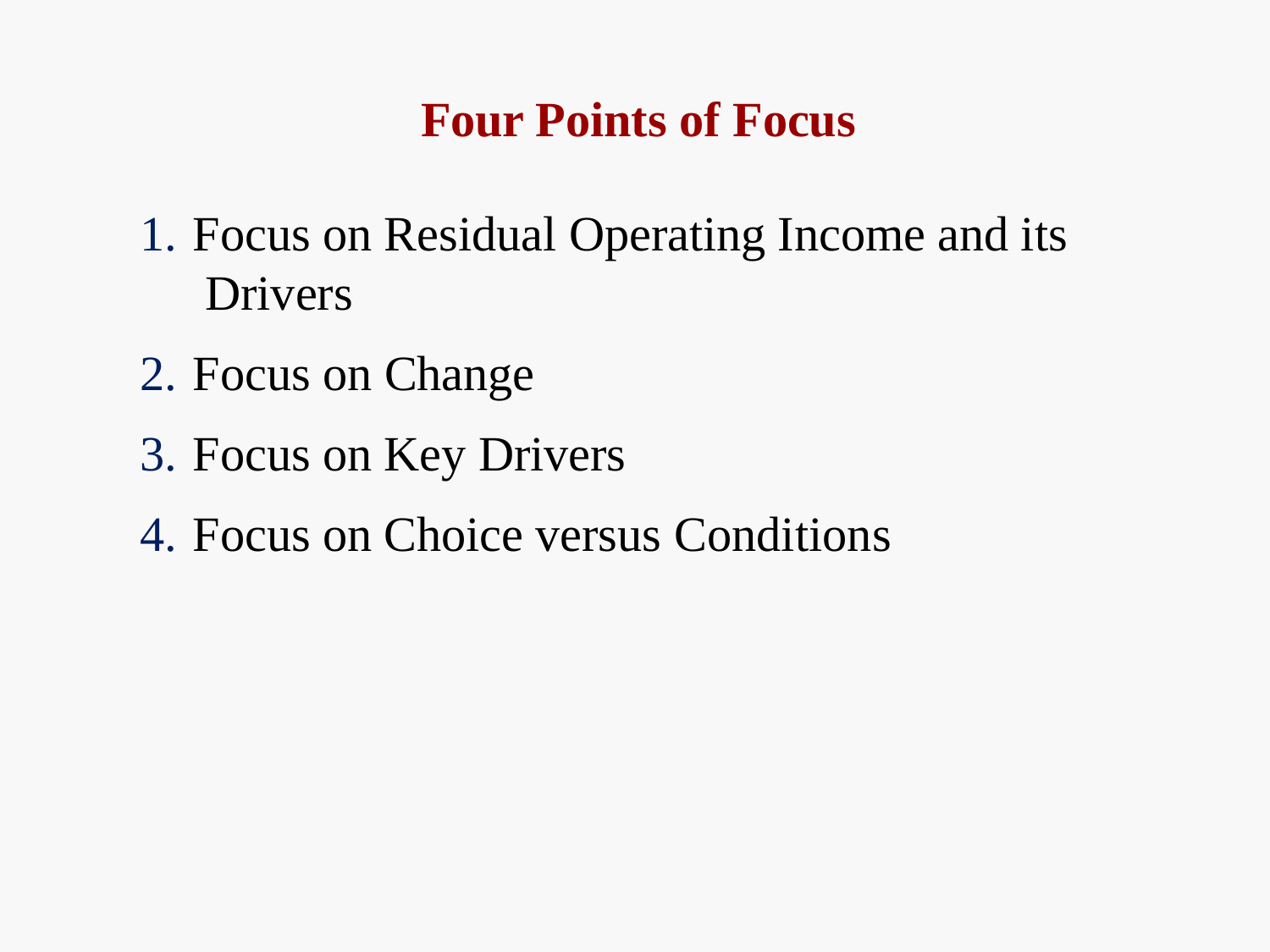

Four Points of Focus

Focus on Residual Operating Income and its  Drivers
Focus on Change
Focus on Key Drivers
Focus on Choice versus Conditions